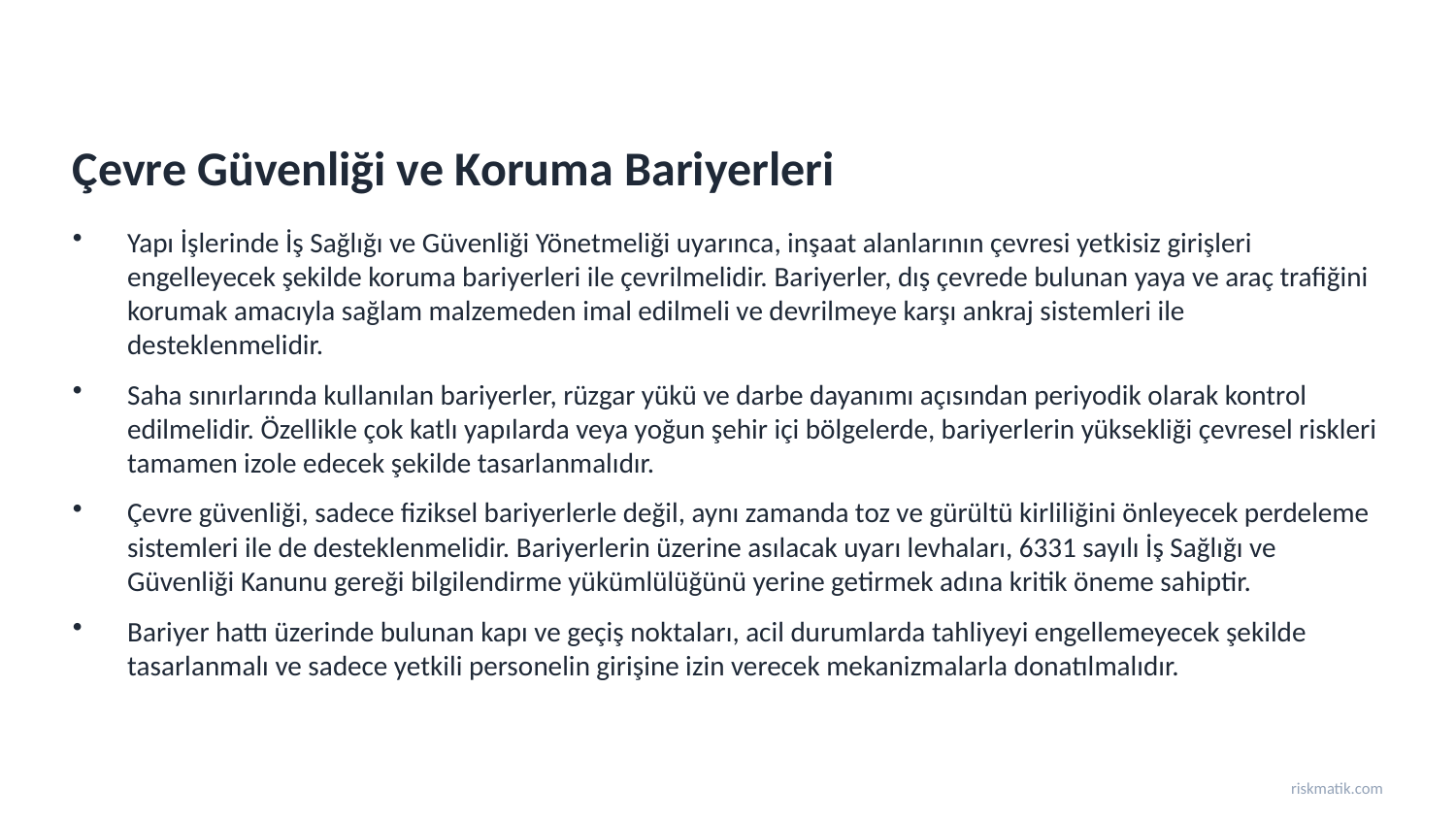

Çevre Güvenliği ve Koruma Bariyerleri
Yapı İşlerinde İş Sağlığı ve Güvenliği Yönetmeliği uyarınca, inşaat alanlarının çevresi yetkisiz girişleri engelleyecek şekilde koruma bariyerleri ile çevrilmelidir. Bariyerler, dış çevrede bulunan yaya ve araç trafiğini korumak amacıyla sağlam malzemeden imal edilmeli ve devrilmeye karşı ankraj sistemleri ile desteklenmelidir.
Saha sınırlarında kullanılan bariyerler, rüzgar yükü ve darbe dayanımı açısından periyodik olarak kontrol edilmelidir. Özellikle çok katlı yapılarda veya yoğun şehir içi bölgelerde, bariyerlerin yüksekliği çevresel riskleri tamamen izole edecek şekilde tasarlanmalıdır.
Çevre güvenliği, sadece fiziksel bariyerlerle değil, aynı zamanda toz ve gürültü kirliliğini önleyecek perdeleme sistemleri ile de desteklenmelidir. Bariyerlerin üzerine asılacak uyarı levhaları, 6331 sayılı İş Sağlığı ve Güvenliği Kanunu gereği bilgilendirme yükümlülüğünü yerine getirmek adına kritik öneme sahiptir.
Bariyer hattı üzerinde bulunan kapı ve geçiş noktaları, acil durumlarda tahliyeyi engellemeyecek şekilde tasarlanmalı ve sadece yetkili personelin girişine izin verecek mekanizmalarla donatılmalıdır.
riskmatik.com